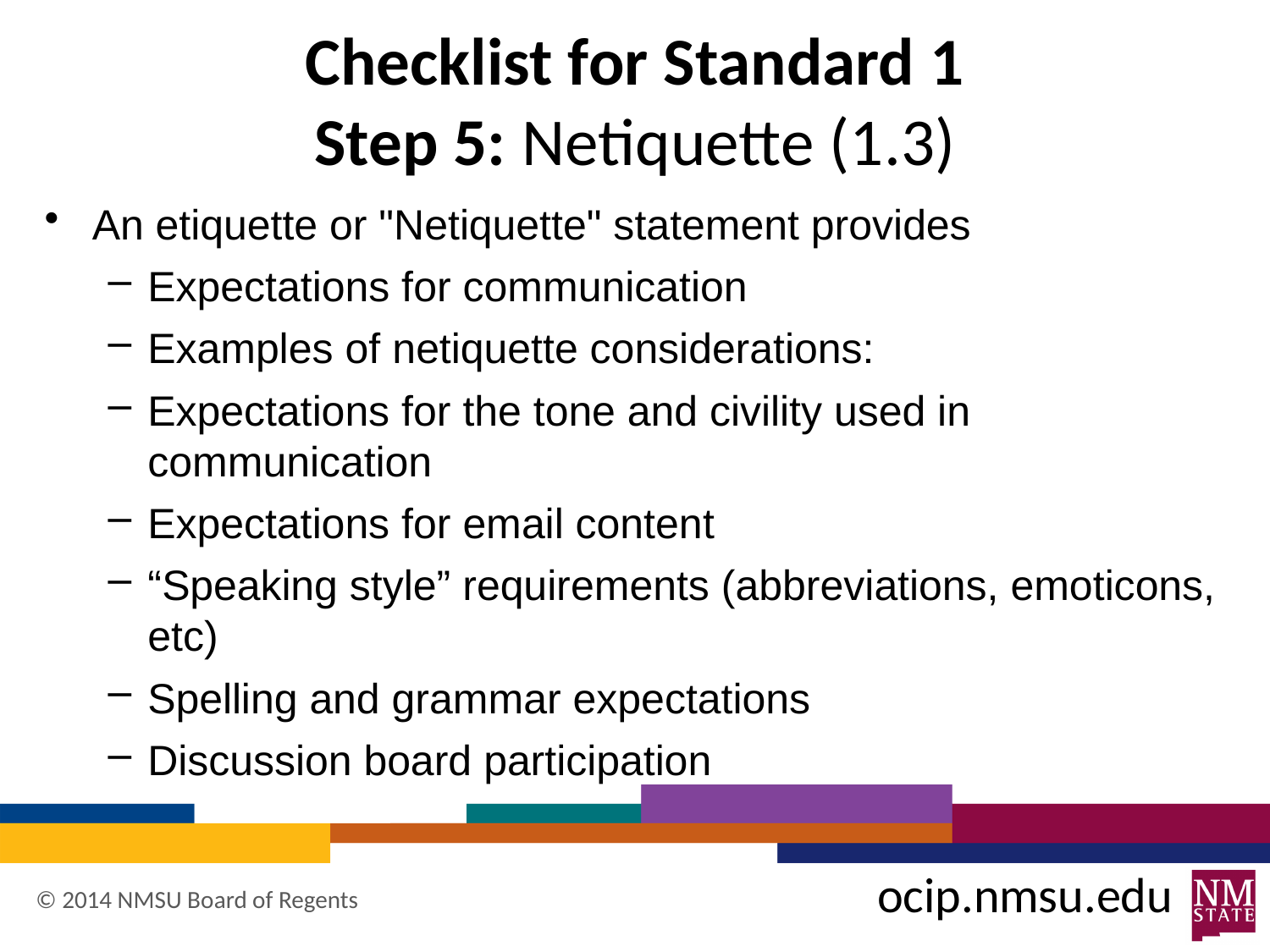

# Checklist for Standard 1 Step 5: Netiquette (1.3)
An etiquette or "Netiquette" statement provides
Expectations for communication
Examples of netiquette considerations:
Expectations for the tone and civility used in communication
Expectations for email content
“Speaking style” requirements (abbreviations, emoticons, etc)
Spelling and grammar expectations
Discussion board participation